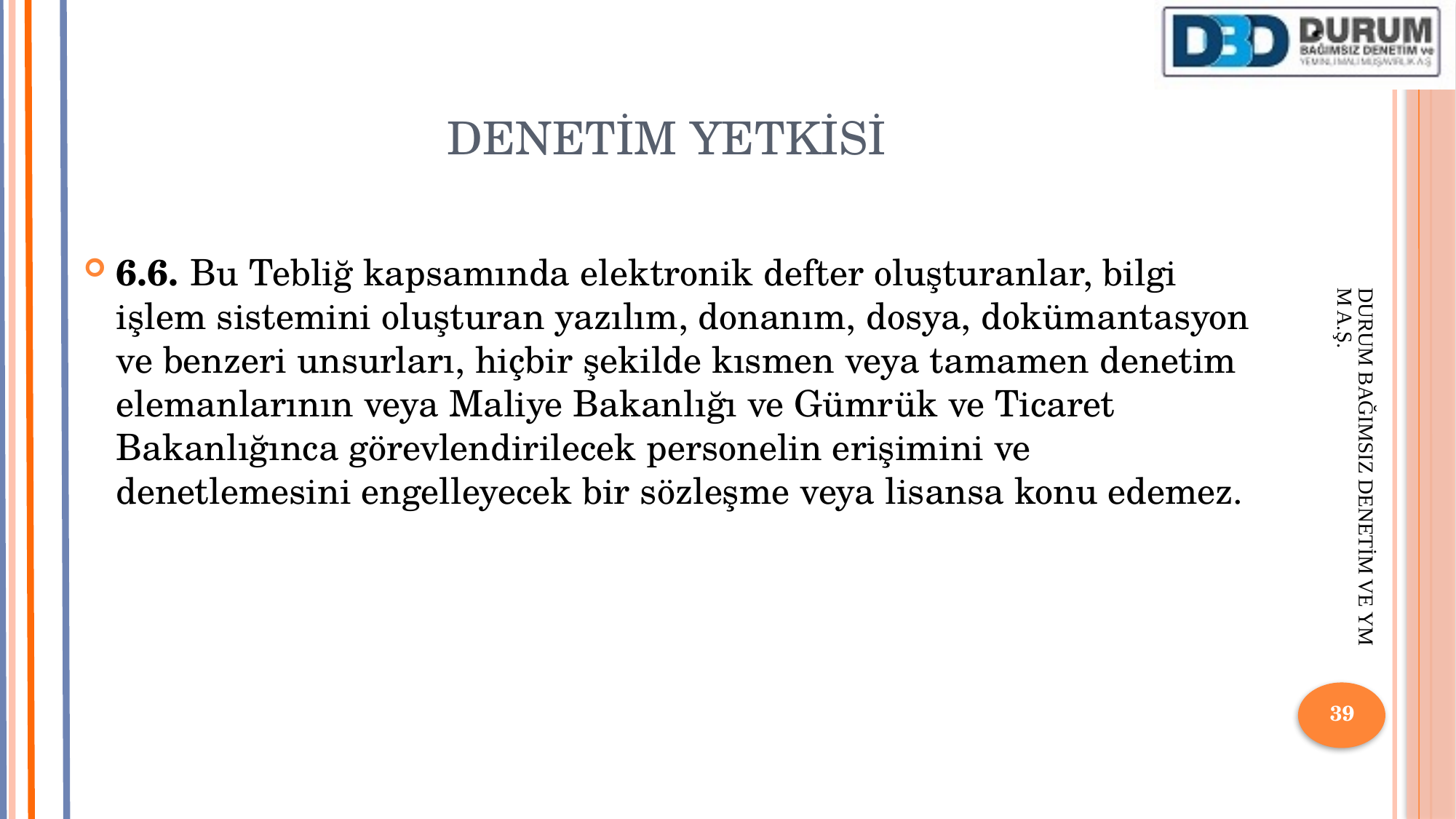

# DENETİM YETKİSİ

6.6. Bu Tebliğ kapsamında elektronik defter oluşturanlar, bilgi işlem sistemini oluşturan yazılım, donanım, dosya, dokümantasyon ve benzeri unsurları, hiçbir şekilde kısmen veya tamamen denetim elemanlarının veya Maliye Bakanlığı ve Gümrük ve Ticaret Bakanlığınca görevlendirilecek personelin erişimini ve denetlemesini engelleyecek bir sözleşme veya lisansa konu edemez.

DURUM BAĞIMSIZ DENETİM VE YMM A.Ş.
39